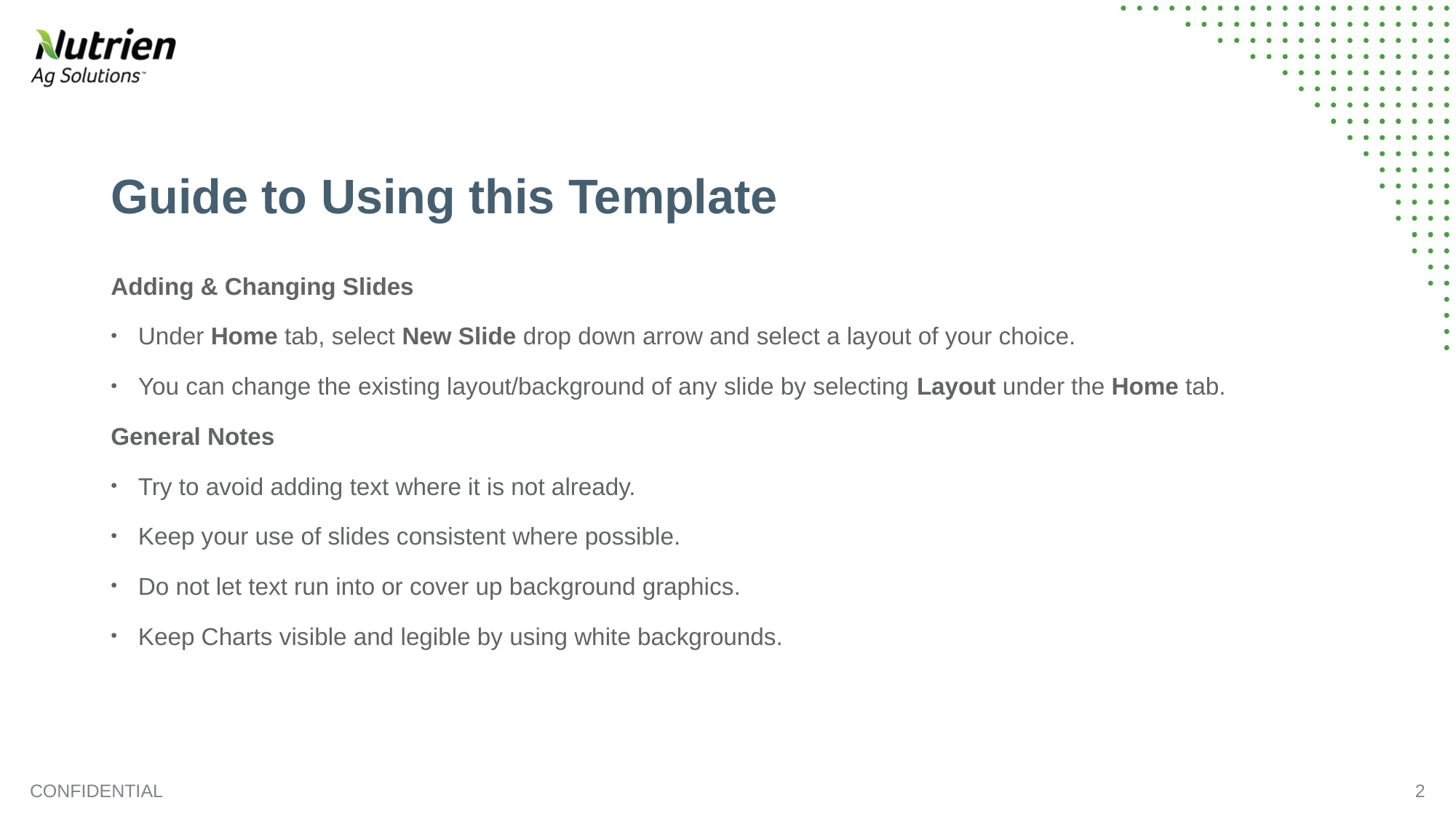

# Guide to Using this Template
Adding & Changing Slides
Under Home tab, select New Slide drop down arrow and select a layout of your choice.
You can change the existing layout/background of any slide by selecting Layout under the Home tab.
General Notes
Try to avoid adding text where it is not already.
Keep your use of slides consistent where possible.
Do not let text run into or cover up background graphics.
Keep Charts visible and legible by using white backgrounds.